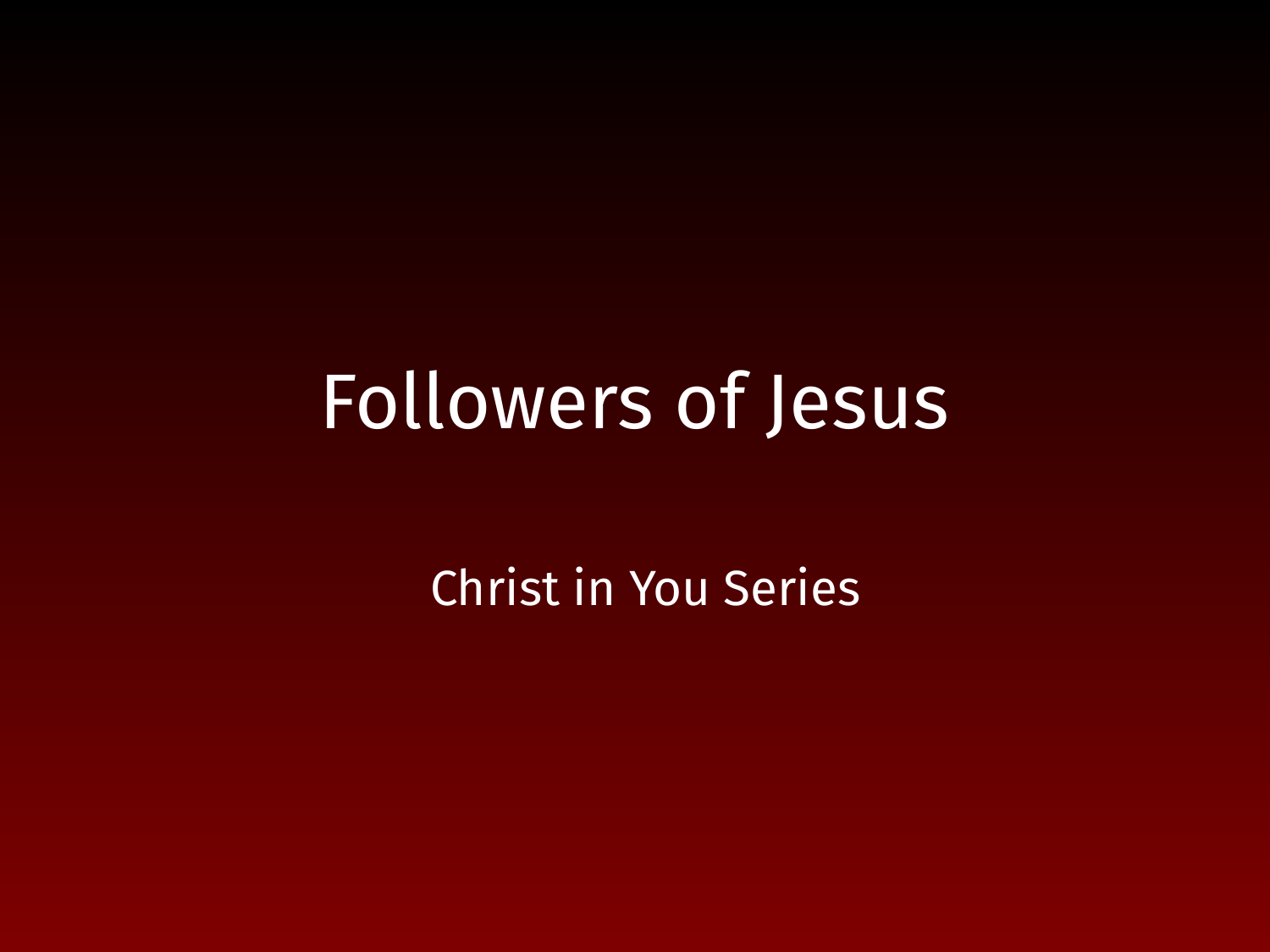

# Followers of Jesus
Christ in You Series